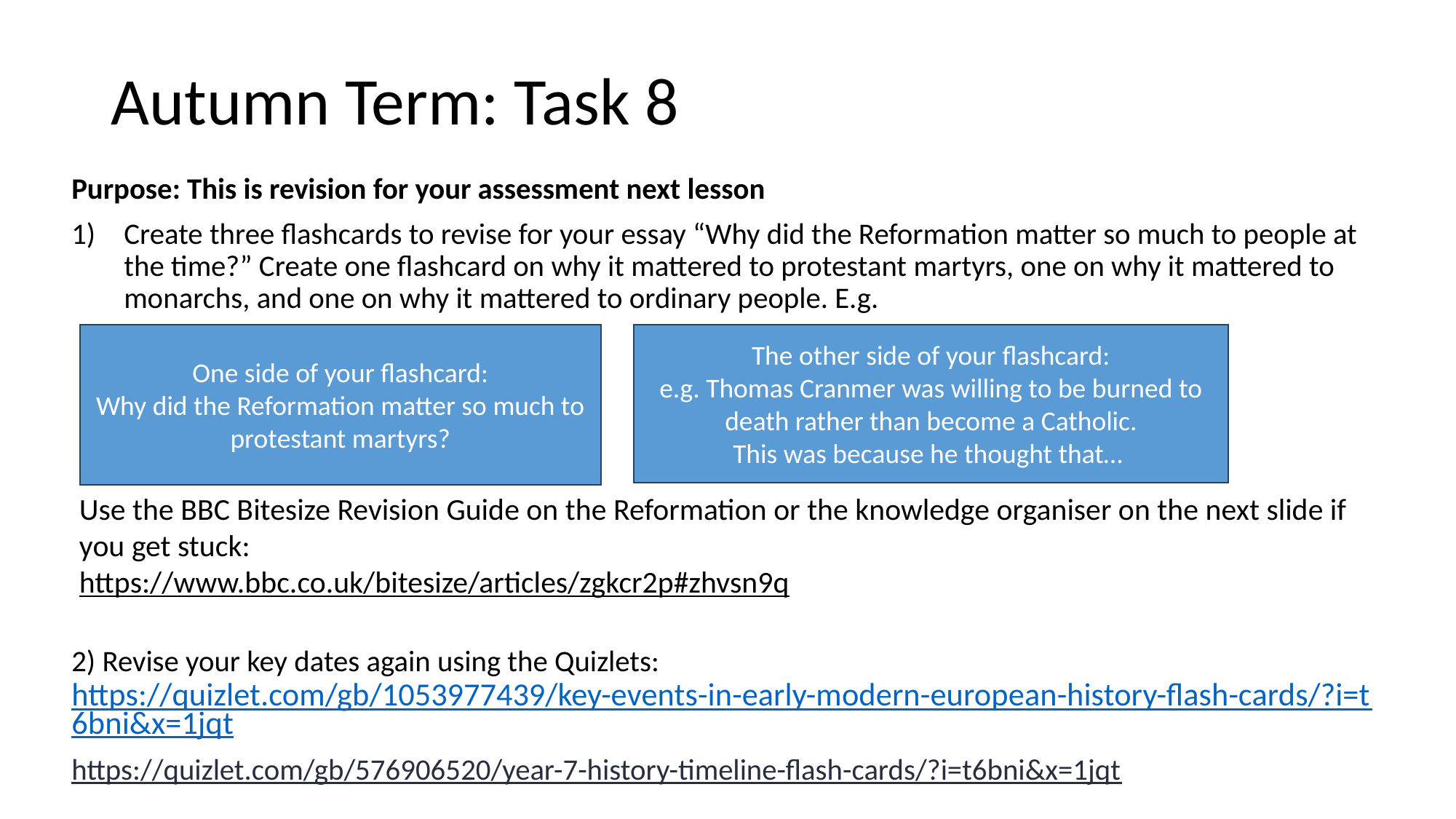

# Autumn Term: Task 8
Purpose: This is revision for your assessment next lesson
Create three flashcards to revise for your essay “Why did the Reformation matter so much to people at the time?” Create one flashcard on why it mattered to protestant martyrs, one on why it mattered to monarchs, and one on why it mattered to ordinary people. E.g.

2) Revise your key dates again using the Quizlets: https://quizlet.com/gb/1053977439/key-events-in-early-modern-european-history-flash-cards/?i=t6bni&x=1jqt
https://quizlet.com/gb/576906520/year-7-history-timeline-flash-cards/?i=t6bni&x=1jqt

One side of your flashcard:
Why did the Reformation matter so much to protestant martyrs?
The other side of your flashcard:
e.g. Thomas Cranmer was willing to be burned to death rather than become a Catholic.
This was because he thought that…
Use the BBC Bitesize Revision Guide on the Reformation or the knowledge organiser on the next slide if you get stuck:
https://www.bbc.co.uk/bitesize/articles/zgkcr2p#zhvsn9q